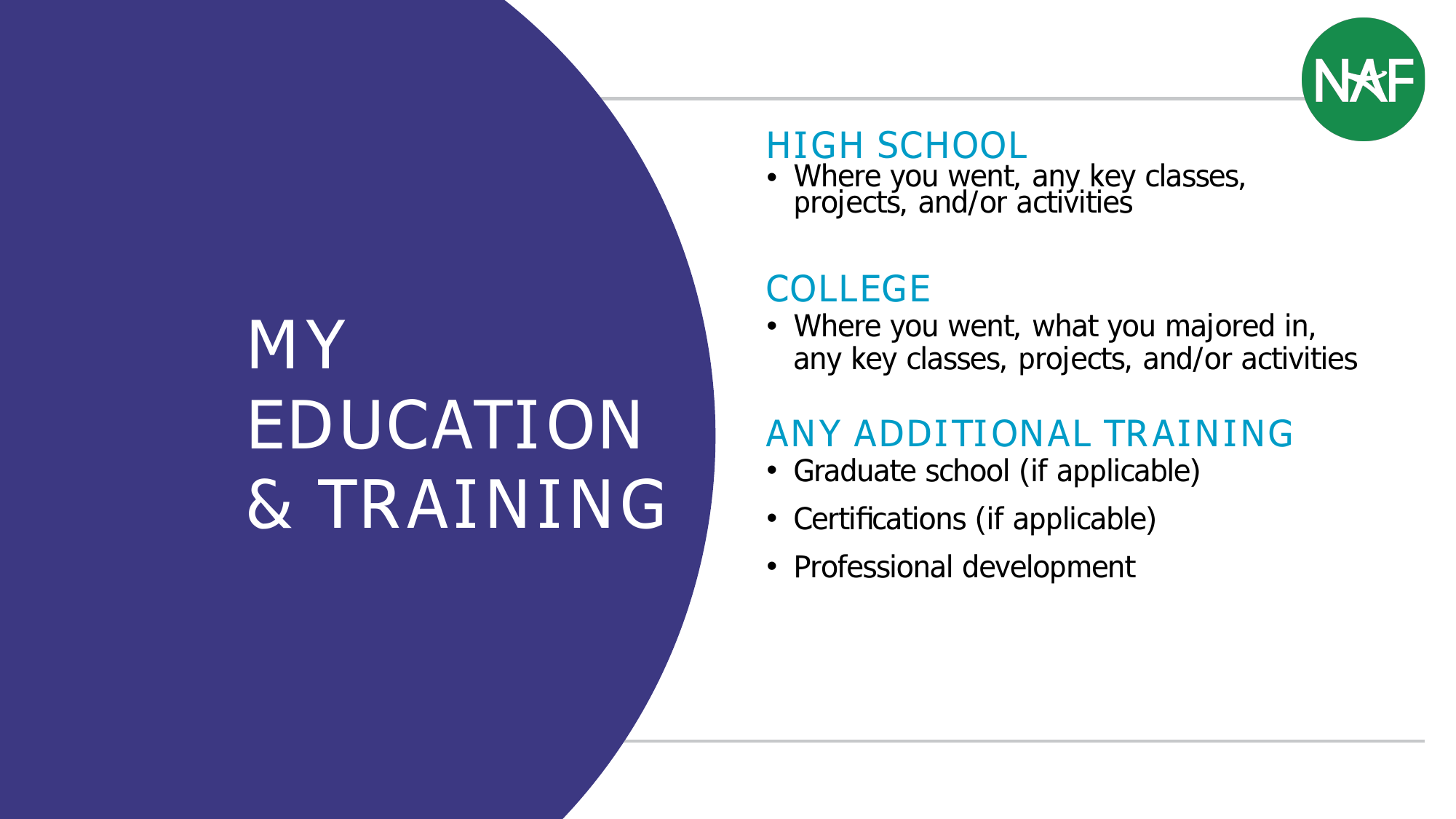

HIGH SCHOOL
Where you went, any key classes, projects, and/or activities
COLLEGE
MY EDUCATION & TRAINING
Where you went, what you majored in, any key classes, projects, and/or activities
ANY ADDITIONAL TRAINING
Graduate school (if applicable)
Certifications (if applicable)
Professional development